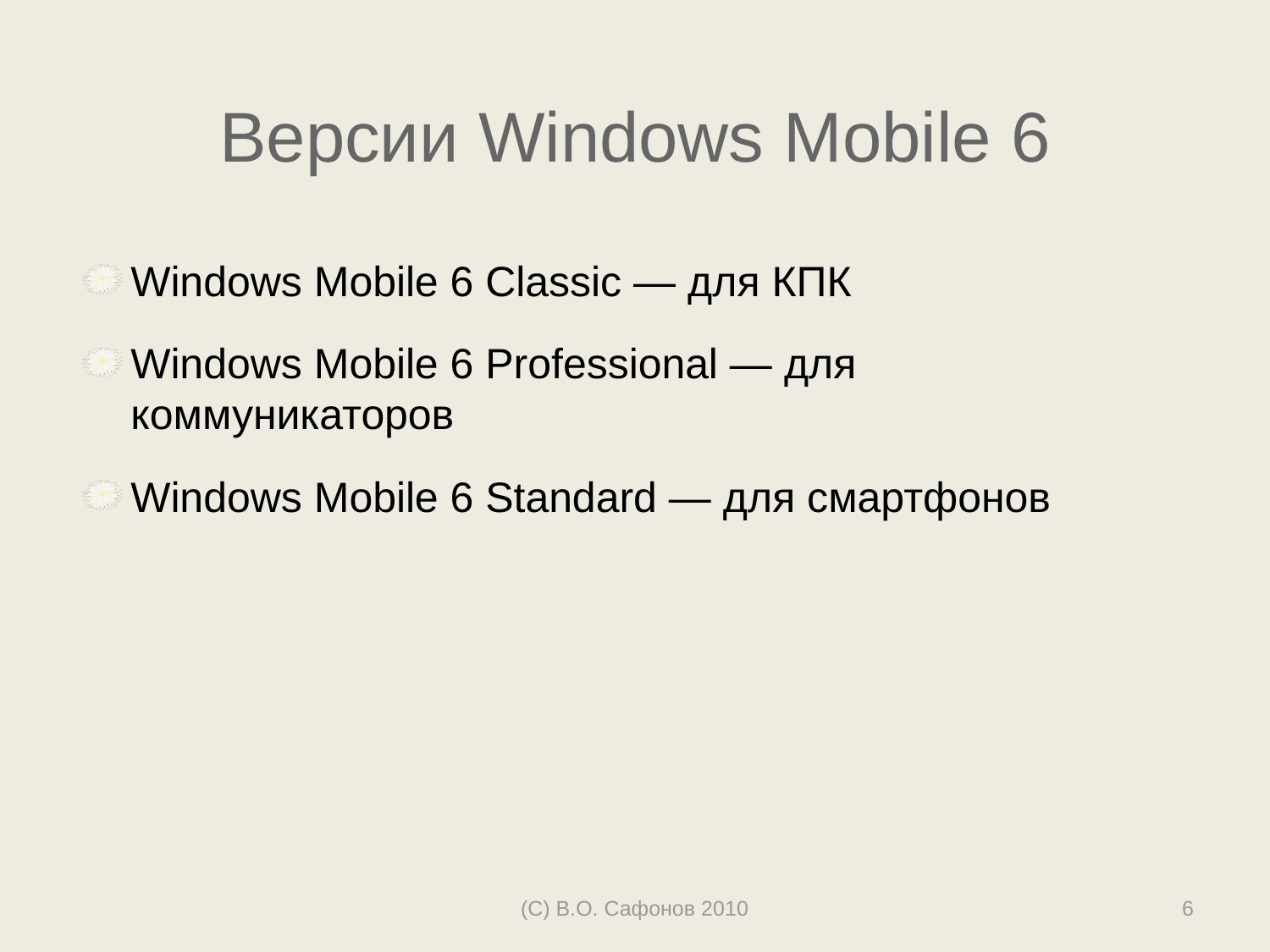

# Версии Windows Mobile 6
Windows Mobile 6 Classic — для КПК
Windows Mobile 6 Professional — для коммуникаторов
Windows Mobile 6 Standard — для смартфонов

(С) В.О. Сафонов 2010
6